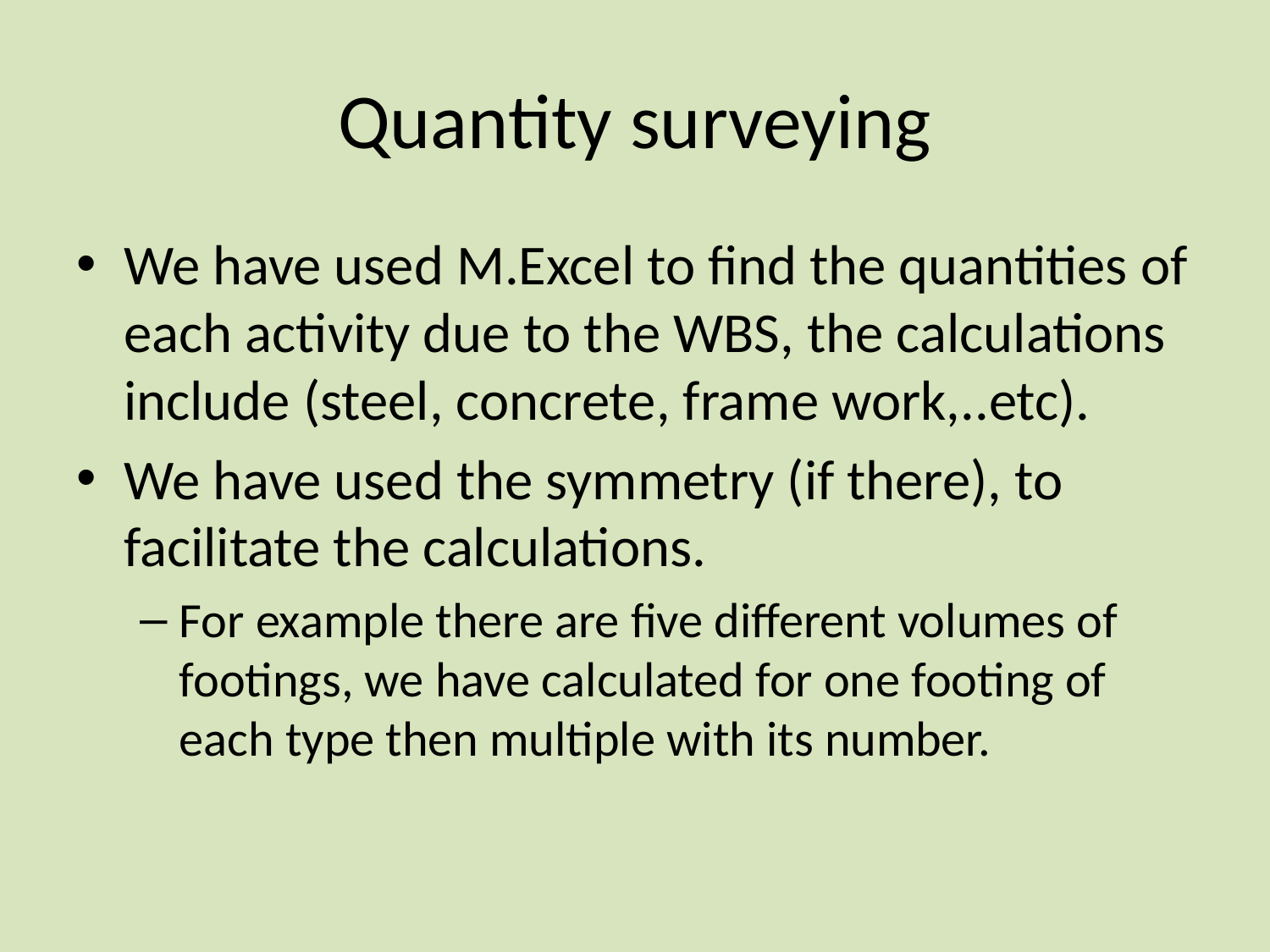

# Quantity surveying
We have used M.Excel to find the quantities of each activity due to the WBS, the calculations include (steel, concrete, frame work,..etc).
We have used the symmetry (if there), to facilitate the calculations.
For example there are five different volumes of footings, we have calculated for one footing of each type then multiple with its number.